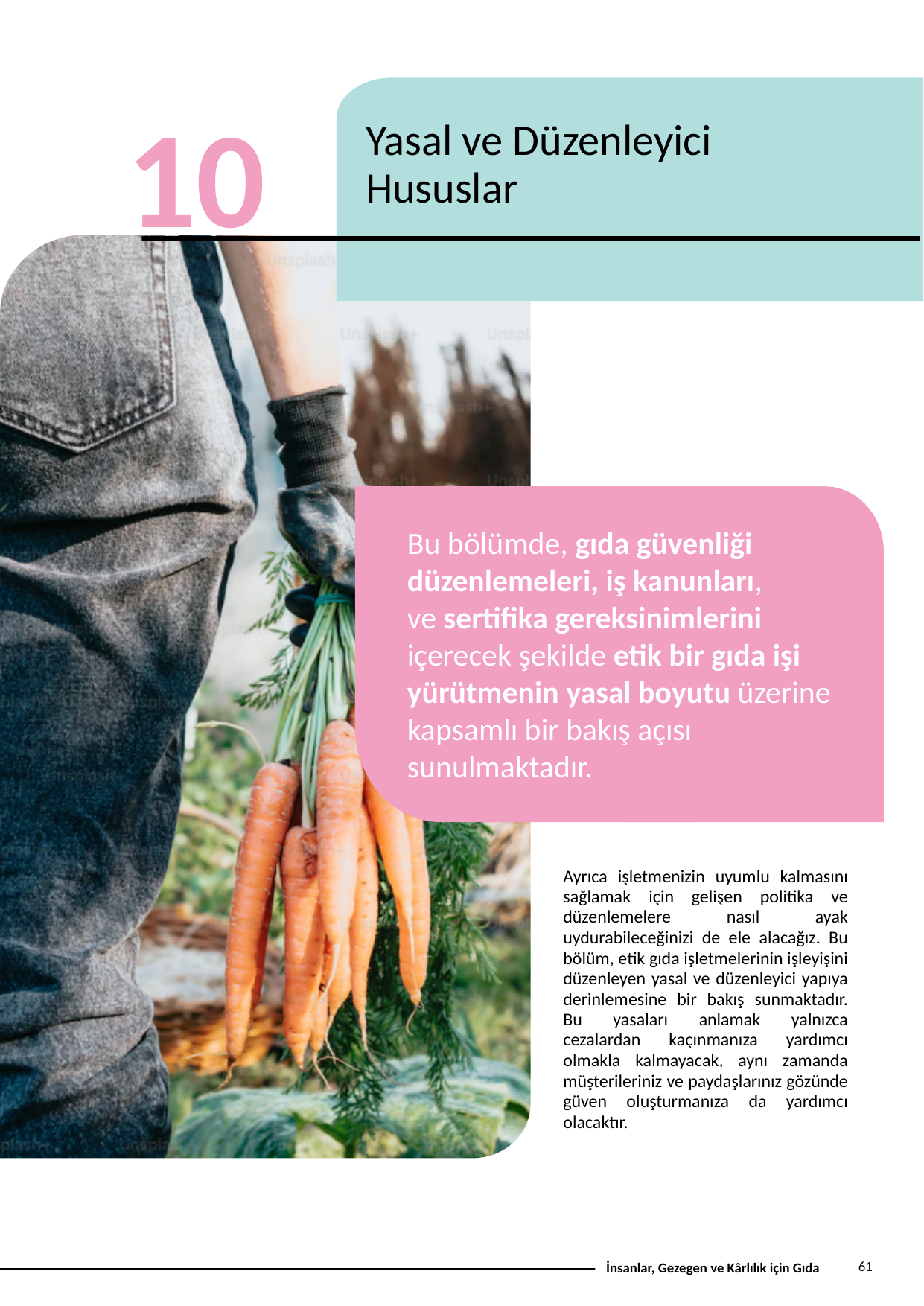

10
Yasal ve Düzenleyici Hususlar

Bu bölümde, gıda güvenliği düzenlemeleri, iş kanunları, ve sertifika gereksinimlerini içerecek şekilde etik bir gıda işi  yürütmenin yasal boyutu üzerine kapsamlı bir bakış açısı sunulmaktadır.
Ayrıca işletmenizin uyumlu kalmasını sağlamak için gelişen politika ve düzenlemelere nasıl ayak uydurabileceğinizi de ele alacağız. Bu bölüm, etik gıda işletmelerinin işleyişini düzenleyen yasal ve düzenleyici yapıya derinlemesine bir bakış sunmaktadır. Bu yasaları anlamak yalnızca cezalardan kaçınmanıza yardımcı olmakla kalmayacak, aynı zamanda müşterileriniz ve paydaşlarınız gözünde güven oluşturmanıza da yardımcı olacaktır.

61
İnsanlar, Gezegen ve Kârlılık için Gıda